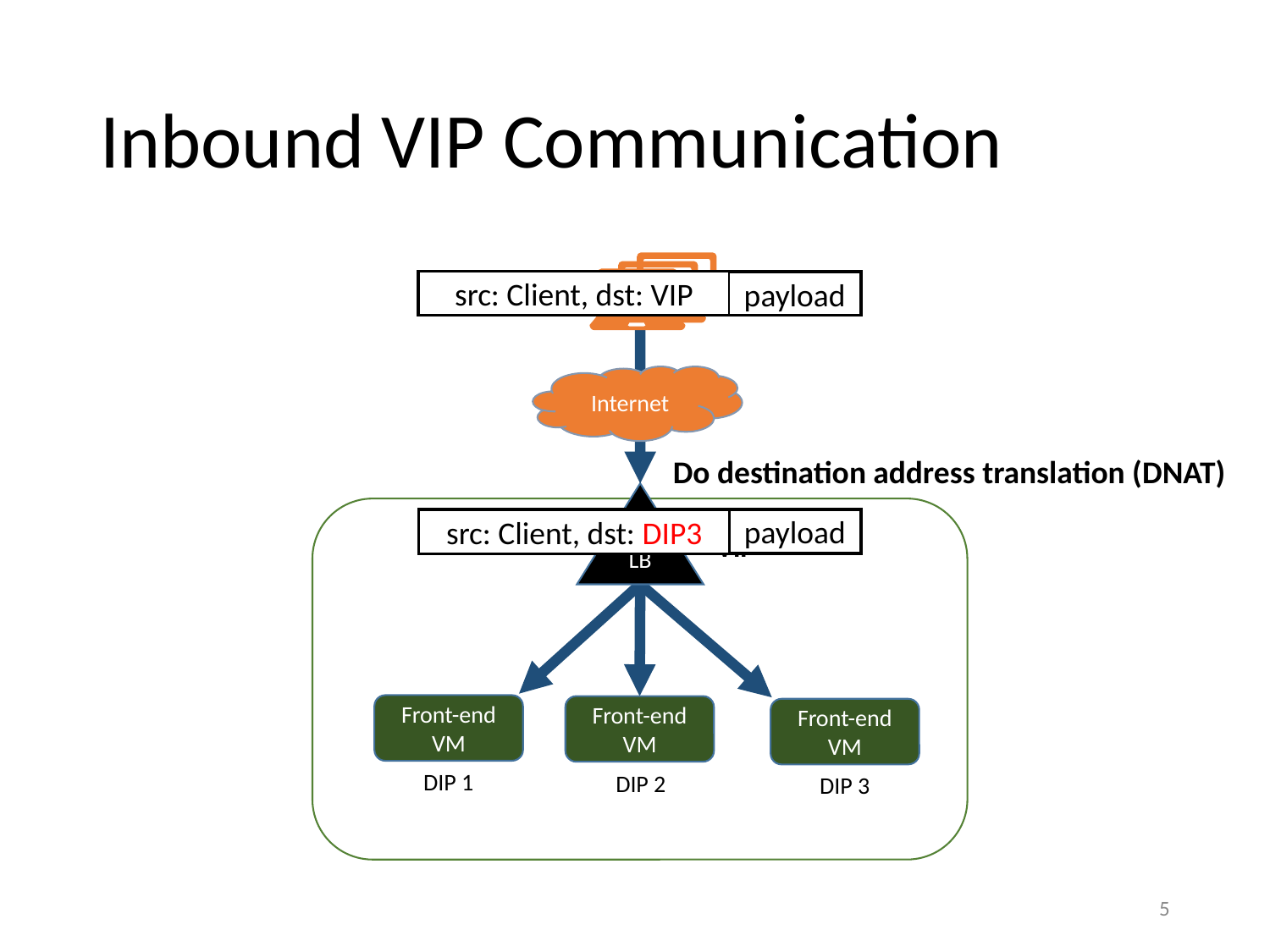

# Inbound VIP Communication

payload

src: Client, dst: VIP

src: Client, dst: VIP
payload
payload

src: Client, dst: VIP
Internet
Do destination address translation (DNAT)
LB

src: Client, dst: DIP2
payload

payload

src: Client, dst: DIP1
payload

src: Client, dst: DIP3
VIP
Front-end
VM
Front-end
VM
Front-end
VM
DIP 1
DIP 2
DIP 3
5